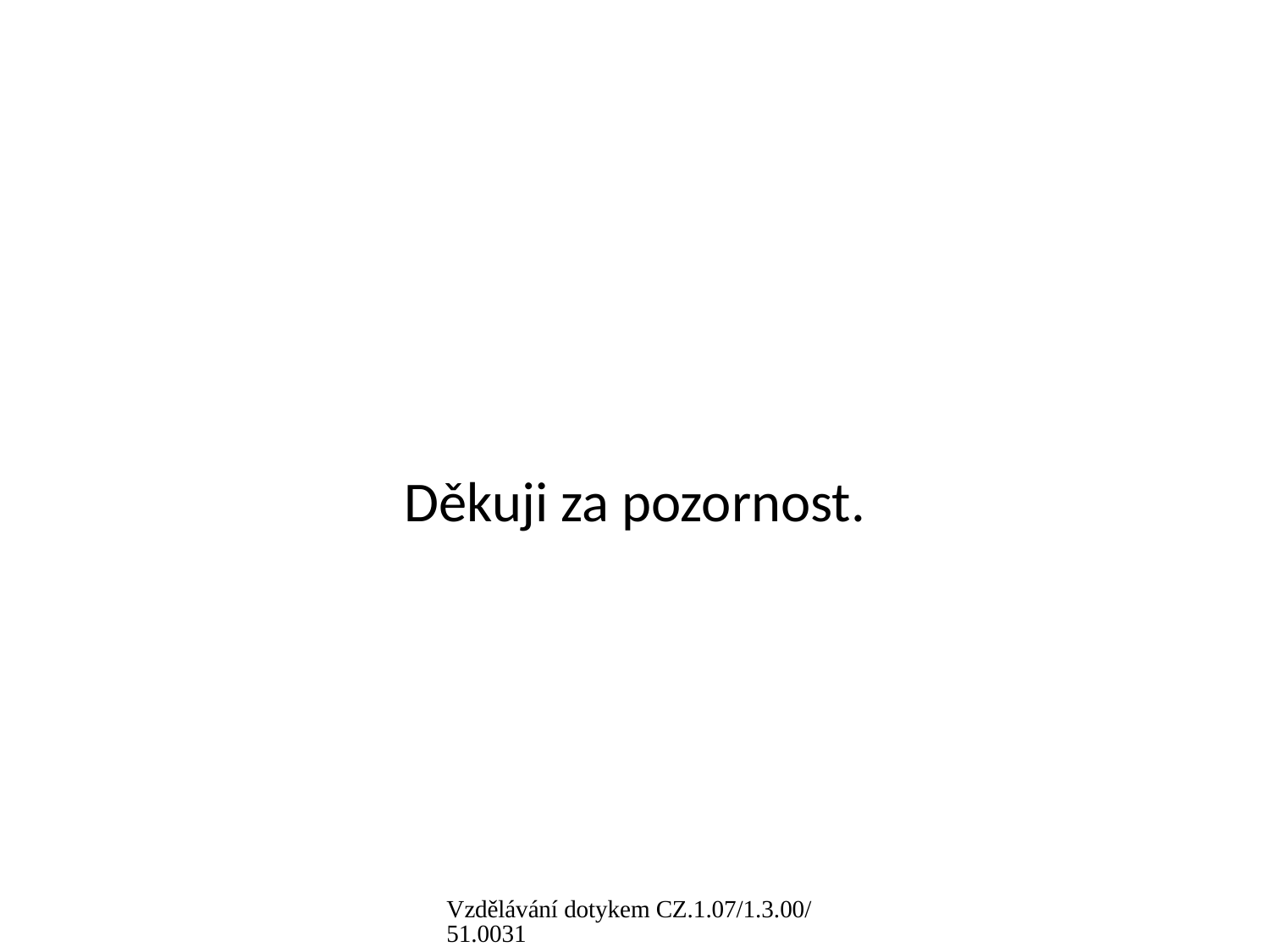

#

Děkuji za pozornost.
Vzdělávání dotykem CZ.1.07/1.3.00/51.0031